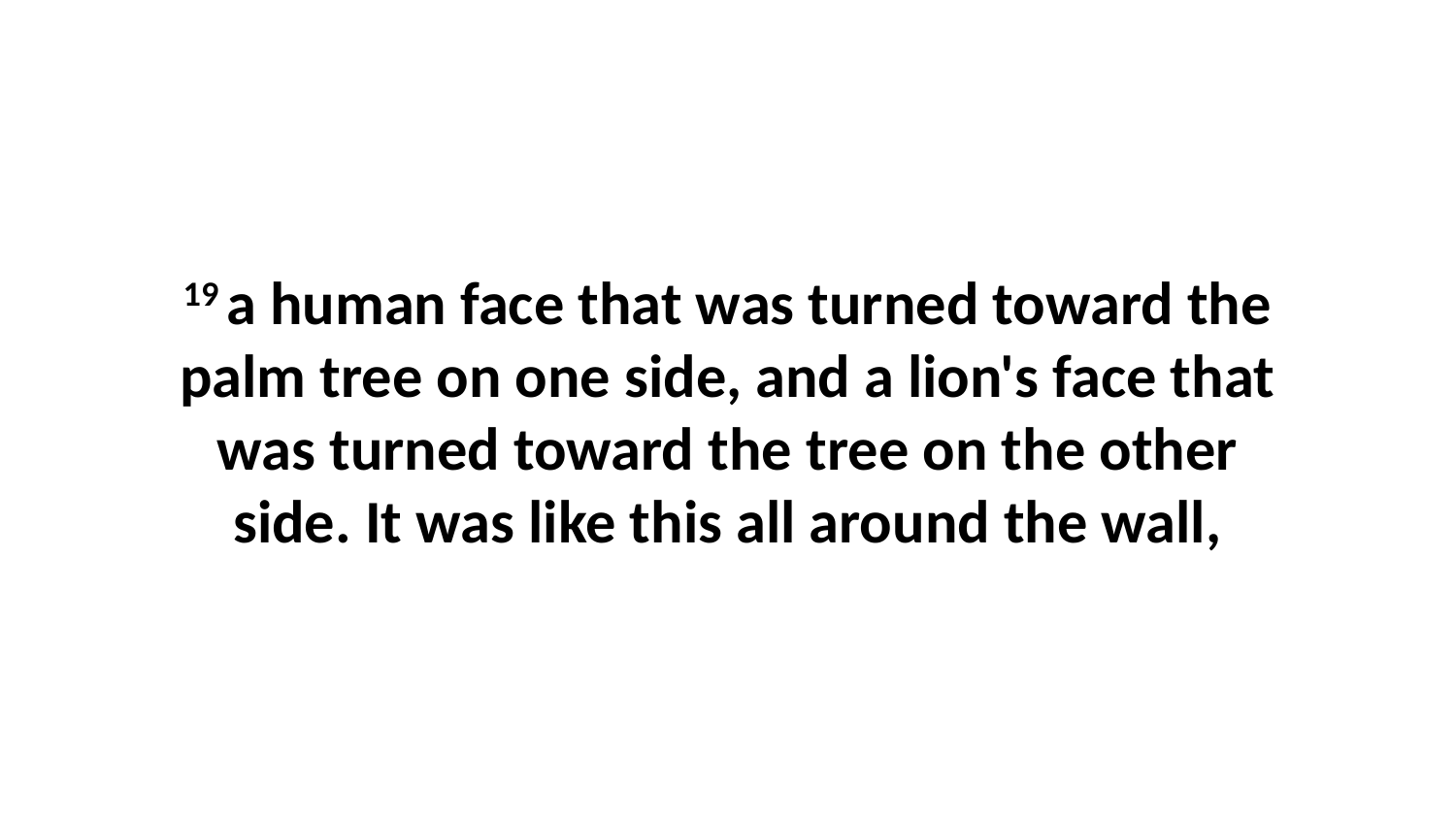

19 a human face that was turned toward the palm tree on one side, and a lion's face that was turned toward the tree on the other side. It was like this all around the wall,